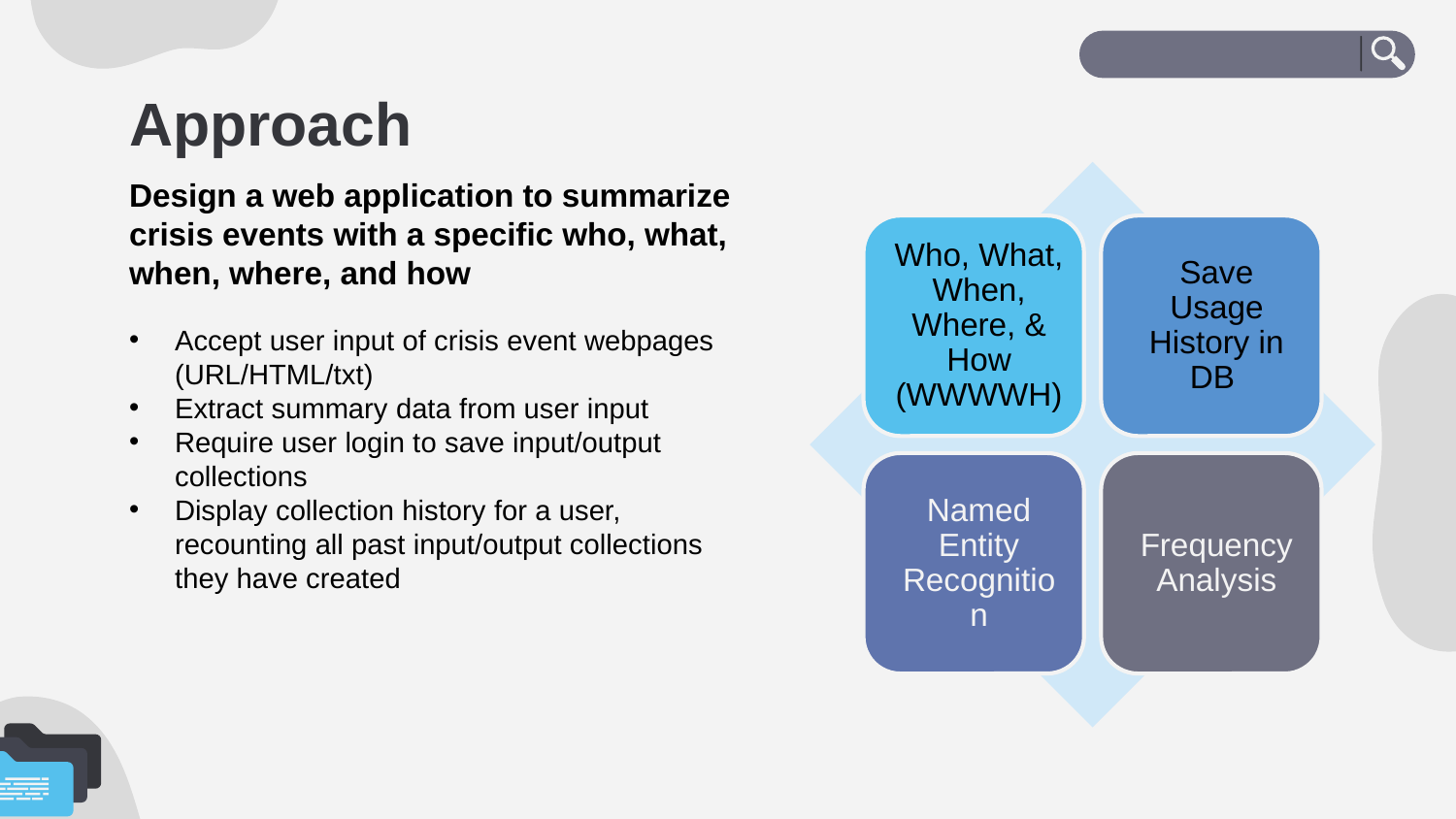

# Approach
Who, What, When, Where, & How (WWWWH)
Save Usage History in DB
Named Entity Recognition
Frequency Analysis
Design a web application to summarize crisis events with a specific who, what, when, where, and how
Accept user input of crisis event webpages (URL/HTML/txt)
Extract summary data from user input
Require user login to save input/output collections
Display collection history for a user, recounting all past input/output collections they have created